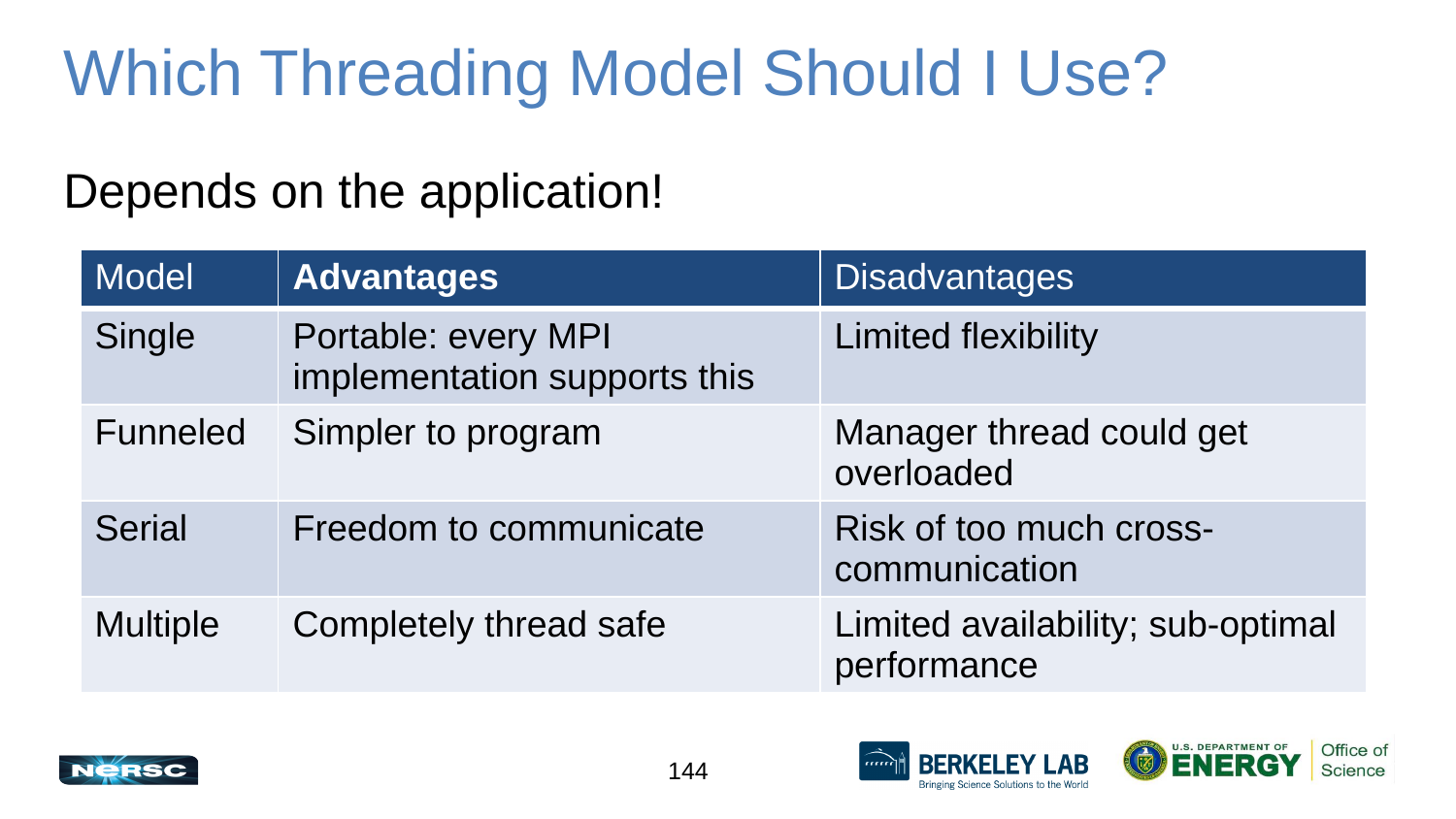

# Which Threading Model Should I Use?
Depends on the application!
| Model | Advantages | Disadvantages |
| --- | --- | --- |
| Single | Portable: every MPI implementation supports this | Limited flexibility |
| Funneled | Simpler to program | Manager thread could get overloaded |
| Serial | Freedom to communicate | Risk of too much cross-communication |
| Multiple | Completely thread safe | Limited availability; sub-optimal performance |